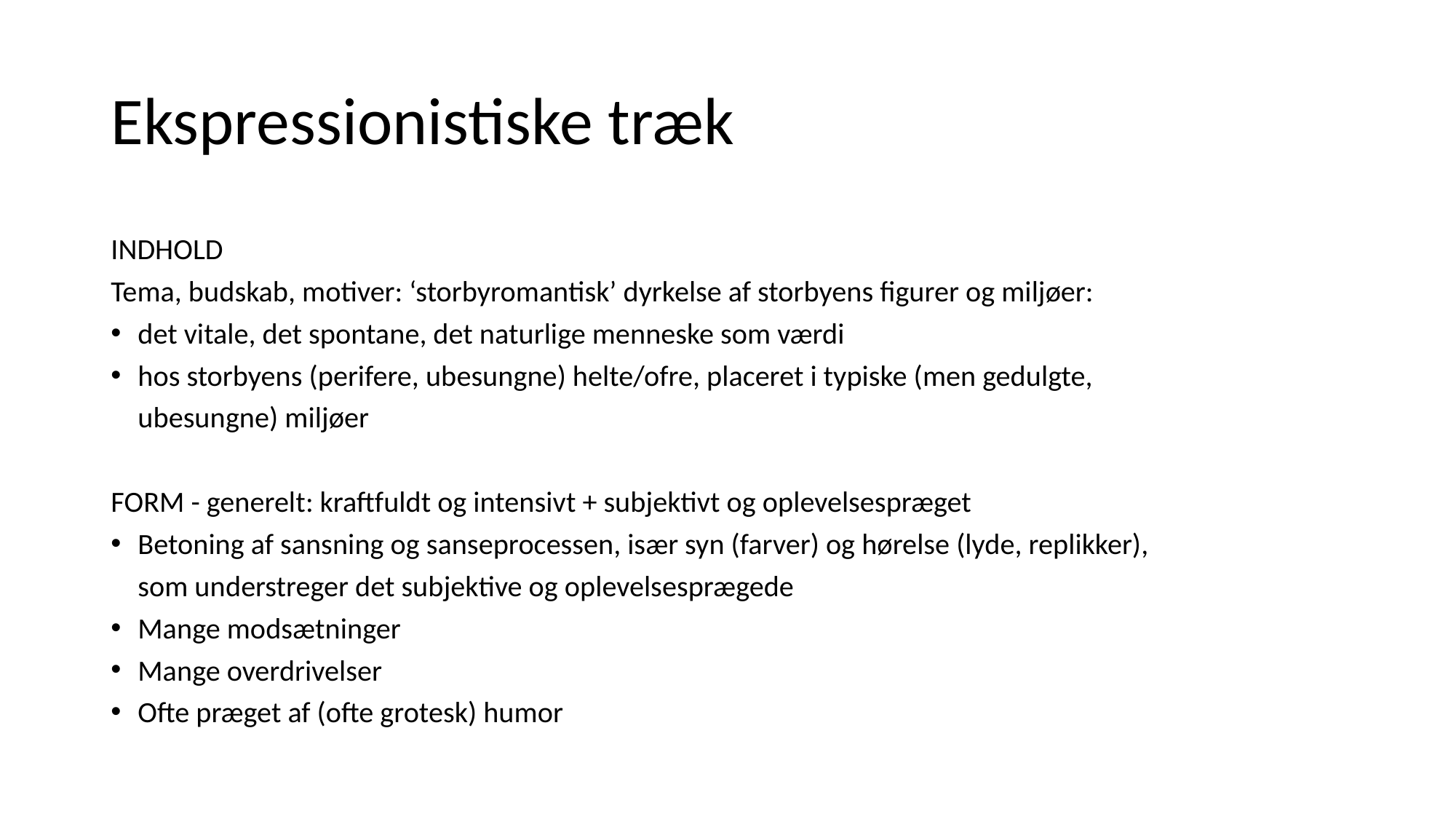

# Ekspressionistiske træk
INDHOLD
Tema, budskab, motiver: ‘storbyromantisk’ dyrkelse af storbyens figurer og miljøer:
det vitale, det spontane, det naturlige menneske som værdi
hos storbyens (perifere, ubesungne) helte/ofre, placeret i typiske (men gedulgte, ubesungne) miljøer
FORM - generelt: kraftfuldt og intensivt + subjektivt og oplevelsespræget
Betoning af sansning og sanseprocessen, især syn (farver) og hørelse (lyde, replikker), som understreger det subjektive og oplevelsesprægede
Mange modsætninger
Mange overdrivelser
Ofte præget af (ofte grotesk) humor